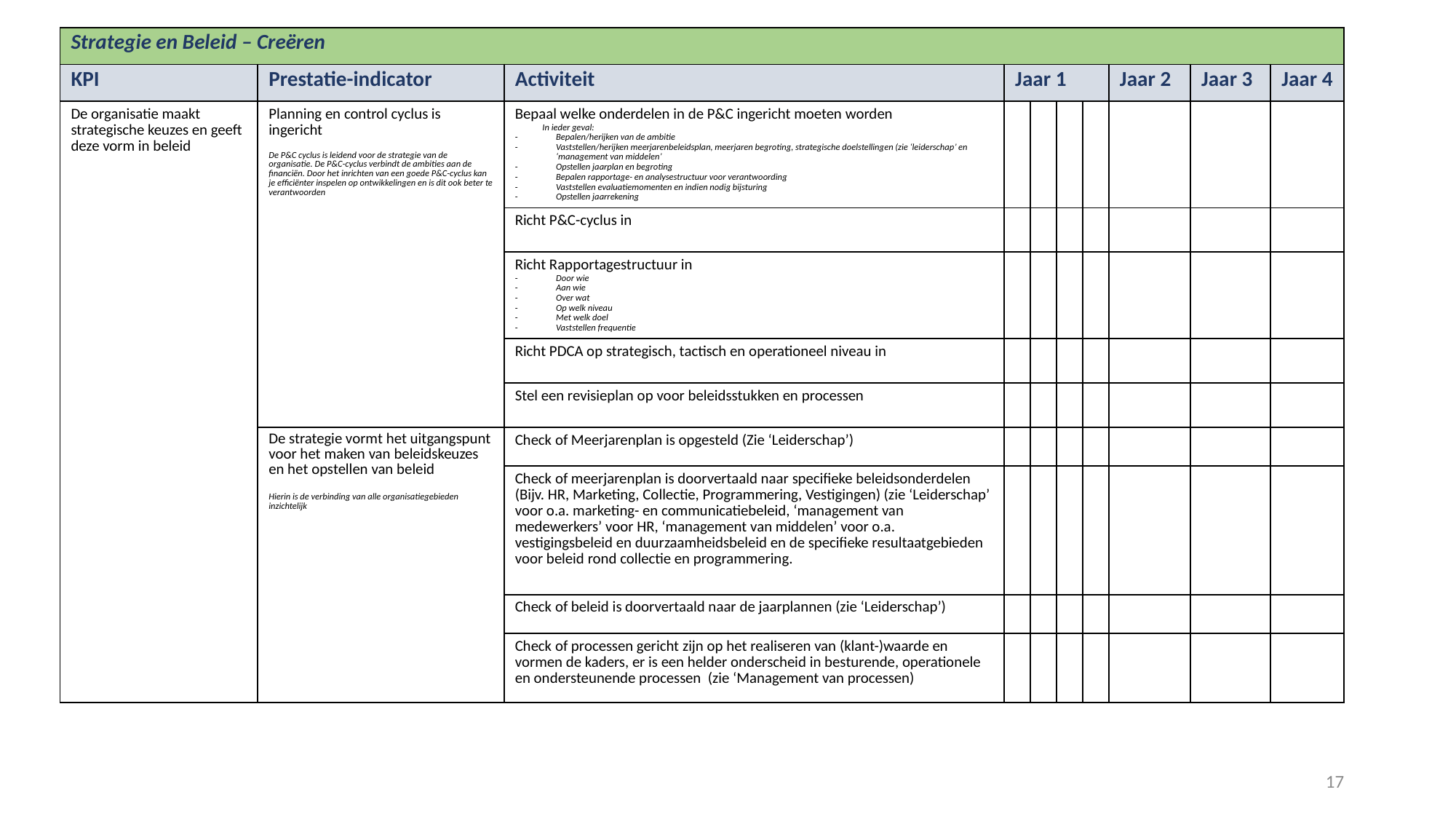

| Strategie en Beleid – Creëren |  |  |  |  |  |  |  |  |  |
| --- | --- | --- | --- | --- | --- | --- | --- | --- | --- |
| KPI | Prestatie-indicator | Activiteit | Jaar 1 |  |  |  | Jaar 2 | Jaar 3 | Jaar 4 |
| De organisatie maakt strategische keuzes en geeft deze vorm in beleid | Planning en control cyclus is ingericht De P&C cyclus is leidend voor de strategie van de organisatie. De P&C-cyclus verbindt de ambities aan de financiën. Door het inrichten van een goede P&C-cyclus kan je efficiënter inspelen op ontwikkelingen en is dit ook beter te verantwoorden | Bepaal welke onderdelen in de P&C ingericht moeten worden In ieder geval: Bepalen/herijken van de ambitie Vaststellen/herijken meerjarenbeleidsplan, meerjaren begroting, strategische doelstellingen (zie ‘leiderschap’ en ‘management van middelen’ Opstellen jaarplan en begroting Bepalen rapportage- en analysestructuur voor verantwoording Vaststellen evaluatiemomenten en indien nodig bijsturing Opstellen jaarrekening |  |  |  |  |  |  |  |
|  |  | Richt P&C-cyclus in |  |  |  |  |  |  |  |
|  |  | Richt Rapportagestructuur in Door wie Aan wie Over wat Op welk niveau Met welk doel Vaststellen frequentie |  |  |  |  |  |  |  |
|  |  | Richt PDCA op strategisch, tactisch en operationeel niveau in |  |  |  |  |  |  |  |
|  |  | Stel een revisieplan op voor beleidsstukken en processen |  |  |  |  |  |  |  |
|  | De strategie vormt het uitgangspunt voor het maken van beleidskeuzes en het opstellen van beleid Hierin is de verbinding van alle organisatiegebieden inzichtelijk | Check of Meerjarenplan is opgesteld (Zie ‘Leiderschap’) |  |  |  |  |  |  |  |
|  |  | Check of meerjarenplan is doorvertaald naar specifieke beleidsonderdelen (Bijv. HR, Marketing, Collectie, Programmering, Vestigingen) (zie ‘Leiderschap’ voor o.a. marketing- en communicatiebeleid, ‘management van medewerkers’ voor HR, ‘management van middelen’ voor o.a. vestigingsbeleid en duurzaamheidsbeleid en de specifieke resultaatgebieden voor beleid rond collectie en programmering. |  |  |  |  |  |  |  |
|  |  | Check of beleid is doorvertaald naar de jaarplannen (zie ‘Leiderschap’) |  |  |  |  |  |  |  |
|  |  | Check of processen gericht zijn op het realiseren van (klant-)waarde en vormen de kaders, er is een helder onderscheid in besturende, operationele en ondersteunende processen (zie ‘Management van processen) |  |  |  |  |  |  |  |
17